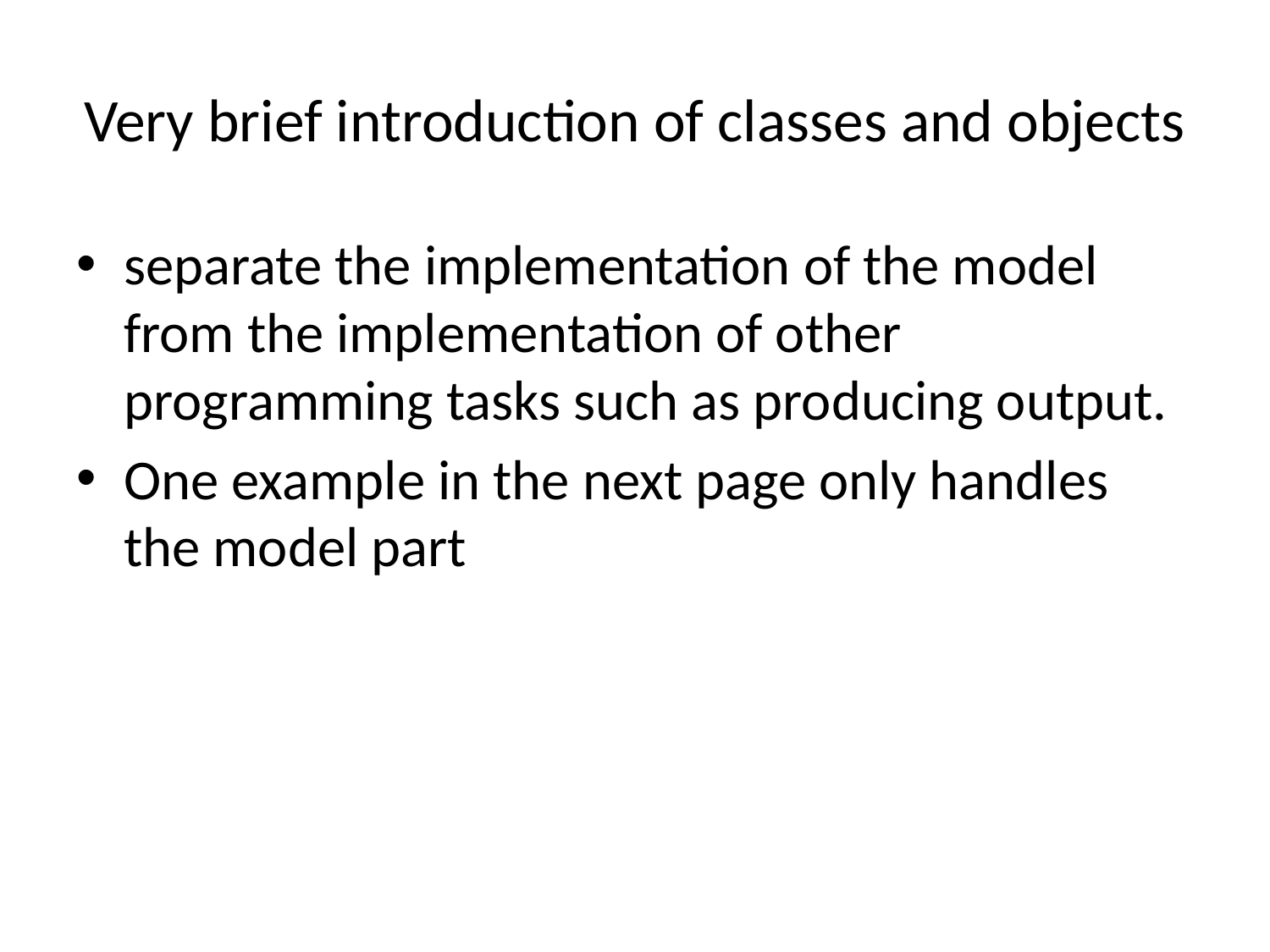

# Very brief introduction of classes and objects
separate the implementation of the model from the implementation of other programming tasks such as producing output.
One example in the next page only handles the model part